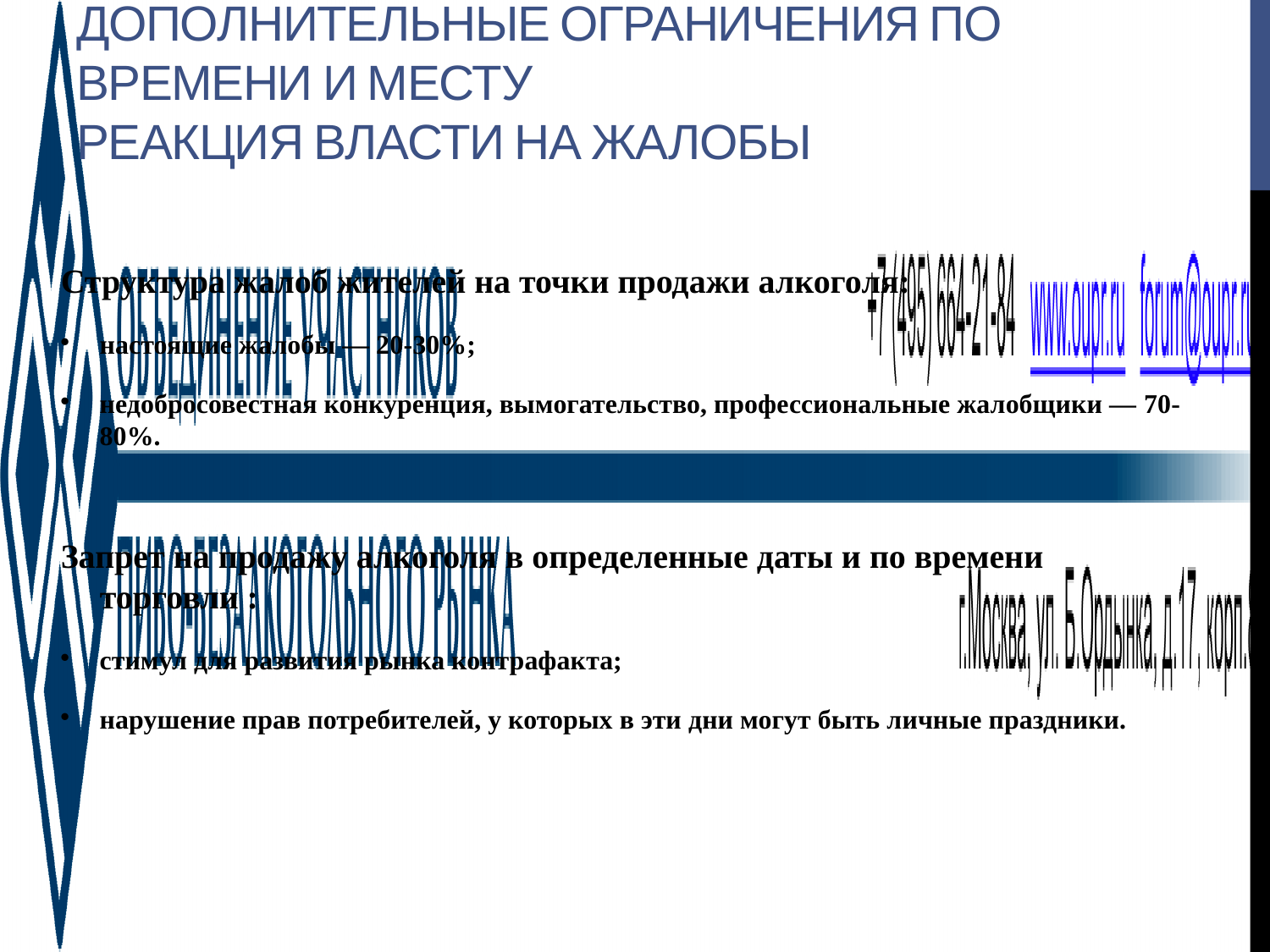

Дополнительные ограничения по времени и месту
Реакция власти на жалобы
# Структура жалоб жителей на точки продажи алкоголя:
настоящие жалобы — 20-30%;
недобросовестная конкуренция, вымогательство, профессиональные жалобщики — 70-80%.

Запрет на продажу алкоголя в определенные даты и по времени торговли :
стимул для развития рынка контрафакта;
нарушение прав потребителей, у которых в эти дни могут быть личные праздники.